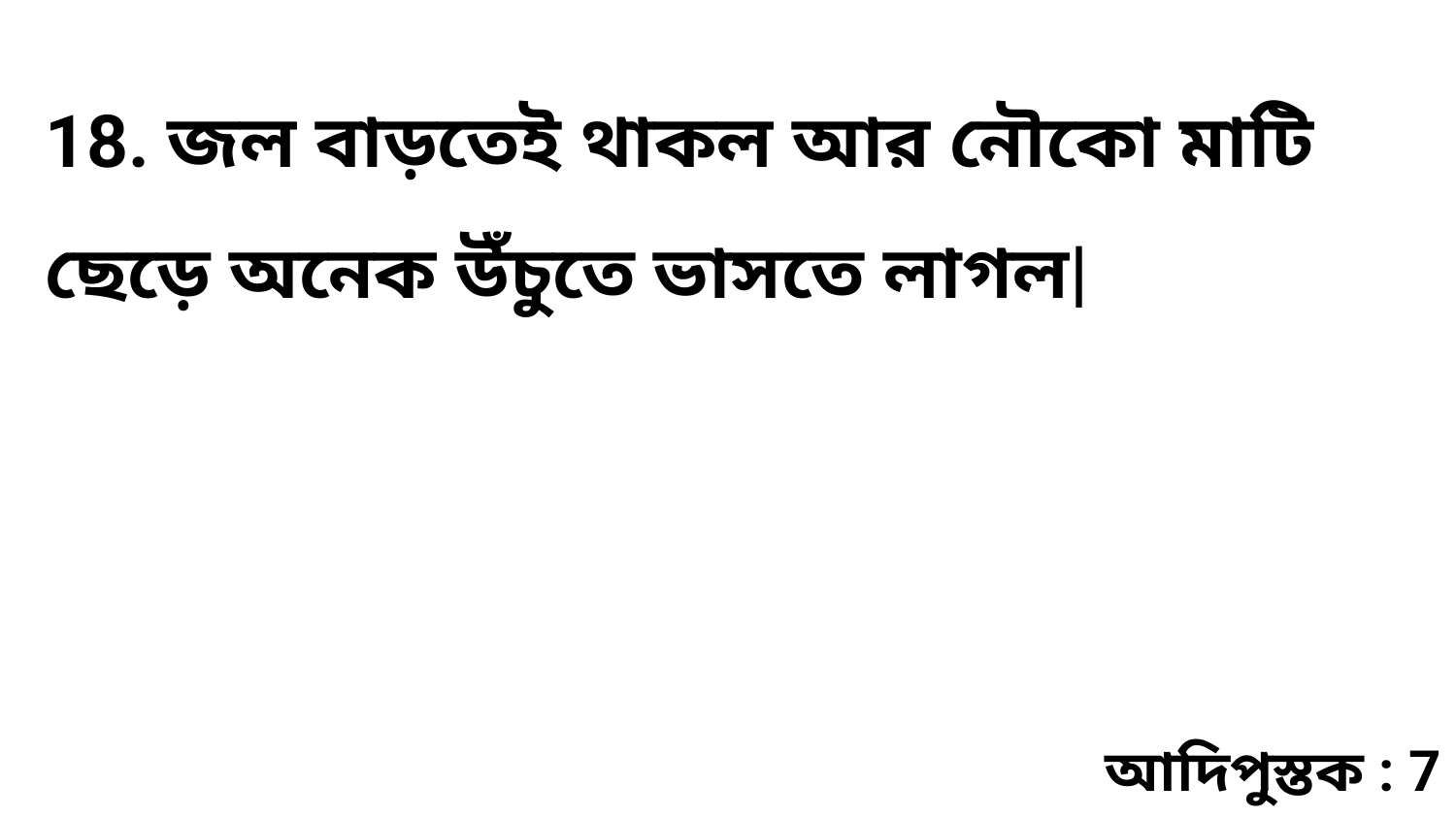

18. জল বাড়তেই থাকল আর নৌকো মাটি ছেড়ে অনেক উঁচুতে ভাসতে লাগল|
আদিপুস্তক : 7